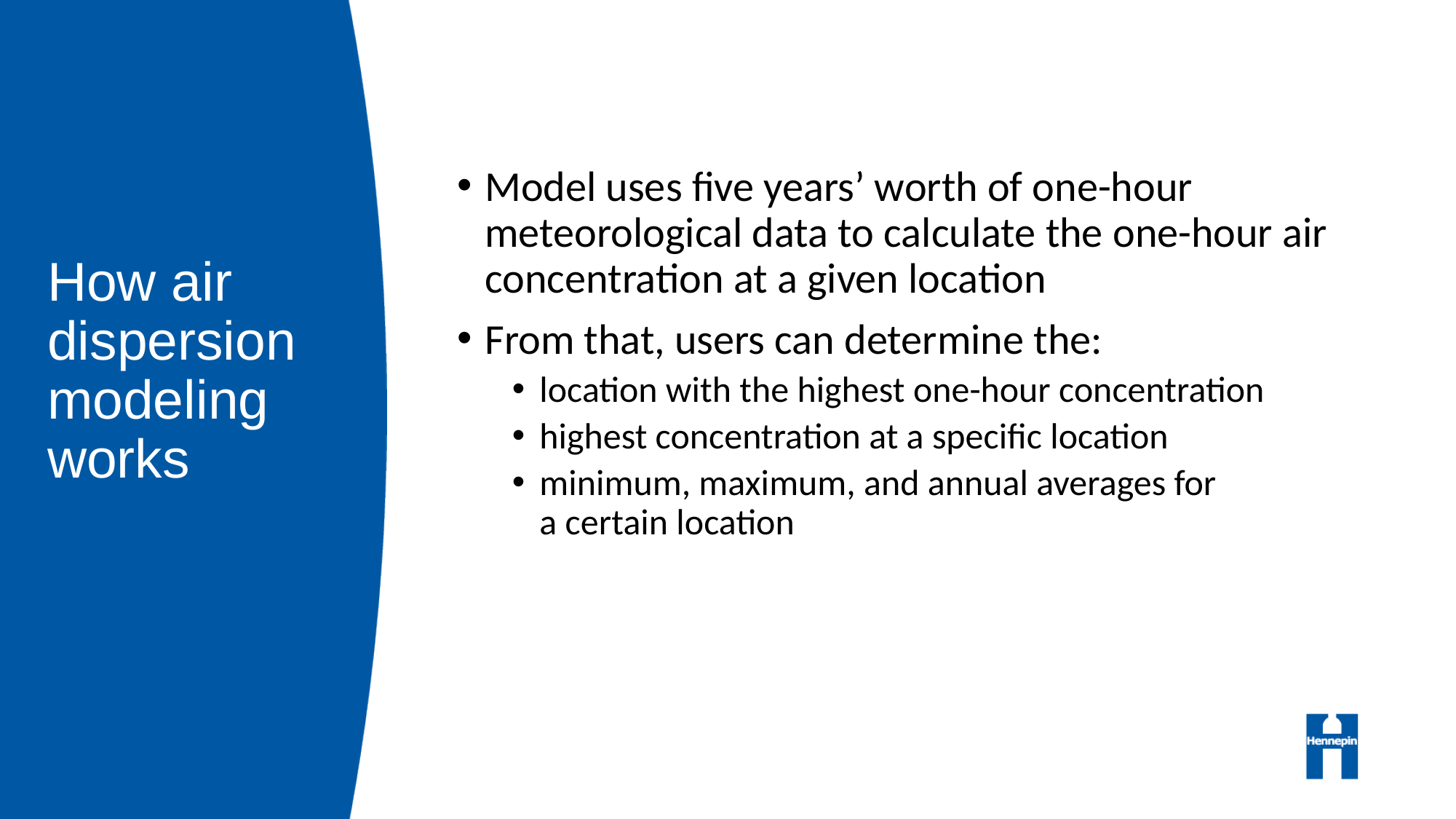

# How air dispersion modeling works
Model uses five years’ worth of one-hour meteorological data to calculate the one-hour air concentration at a given location
From that, users can determine the:
location with the highest one-hour concentration
highest concentration at a specific location
minimum, maximum, and annual averages for
a certain location